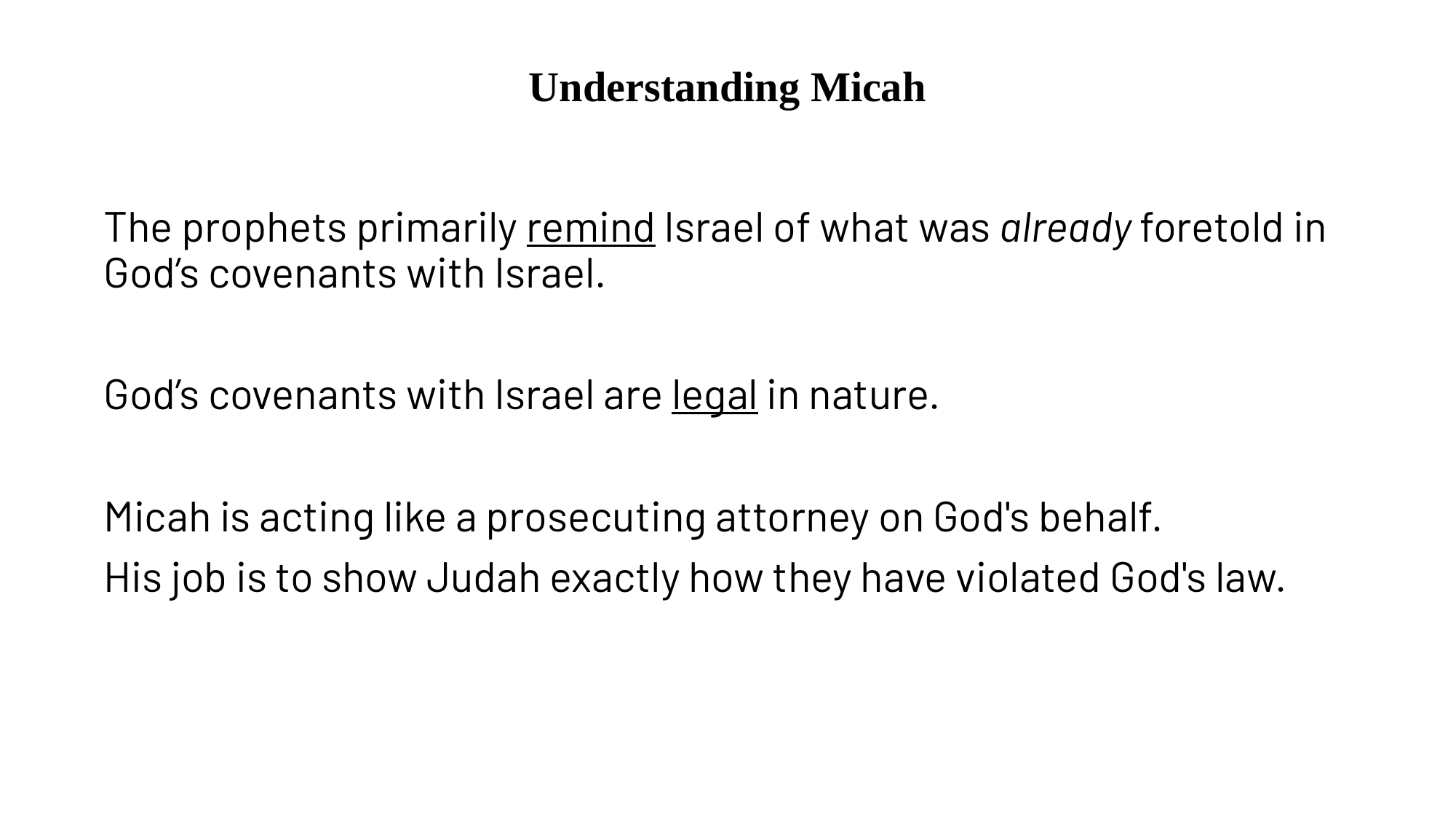

# Understanding Micah

The prophets primarily remind Israel of what was already foretold in God’s covenants with Israel.

God’s covenants with Israel are legal in nature.

Micah is acting like a prosecuting attorney on God's behalf.
His job is to show Judah exactly how they have violated God's law.